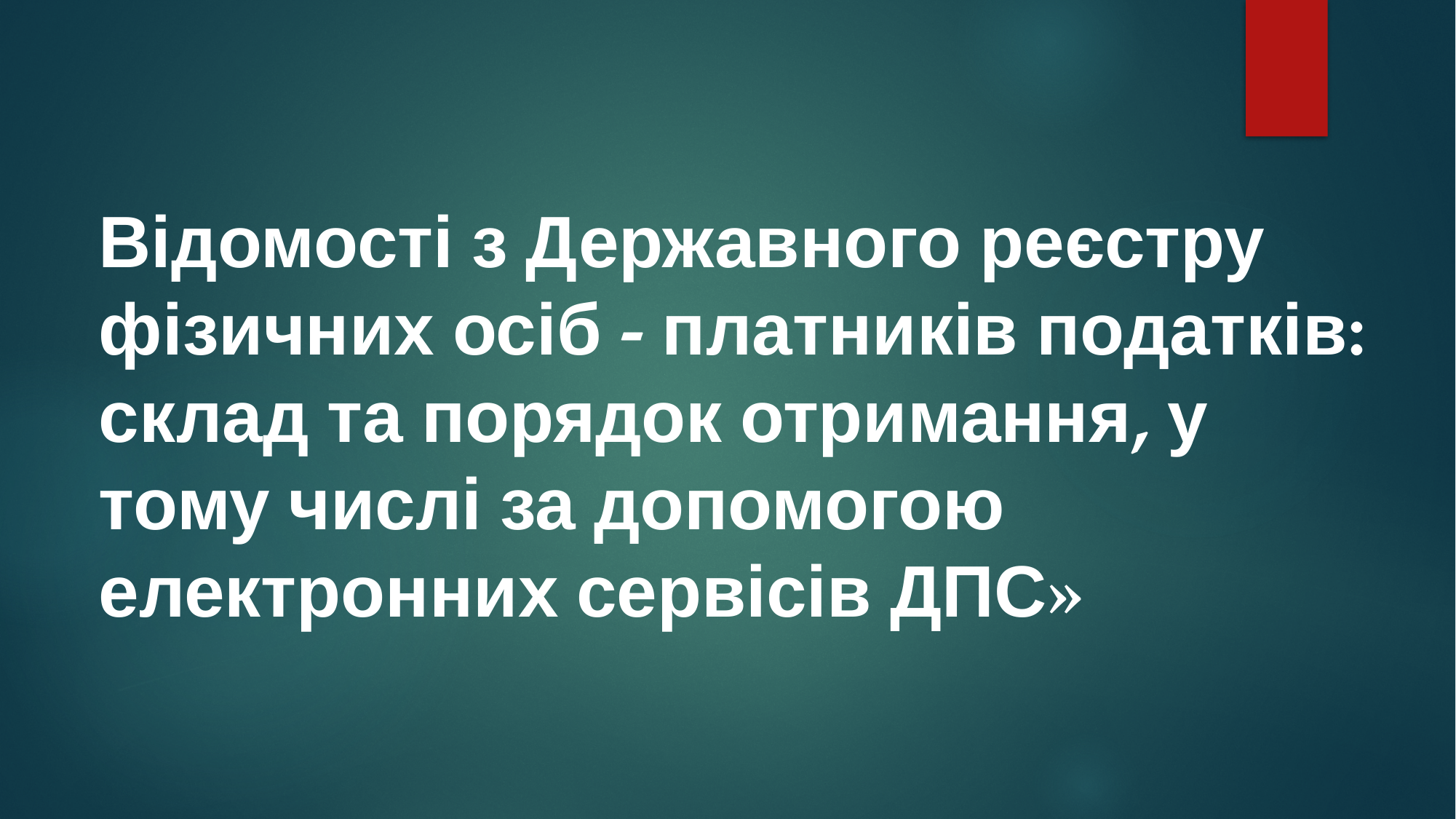

# Відомості з Державного реєстру фізичних осіб - платників податків: склад та порядок отримання, у тому числі за допомогою електронних сервісів ДПС»